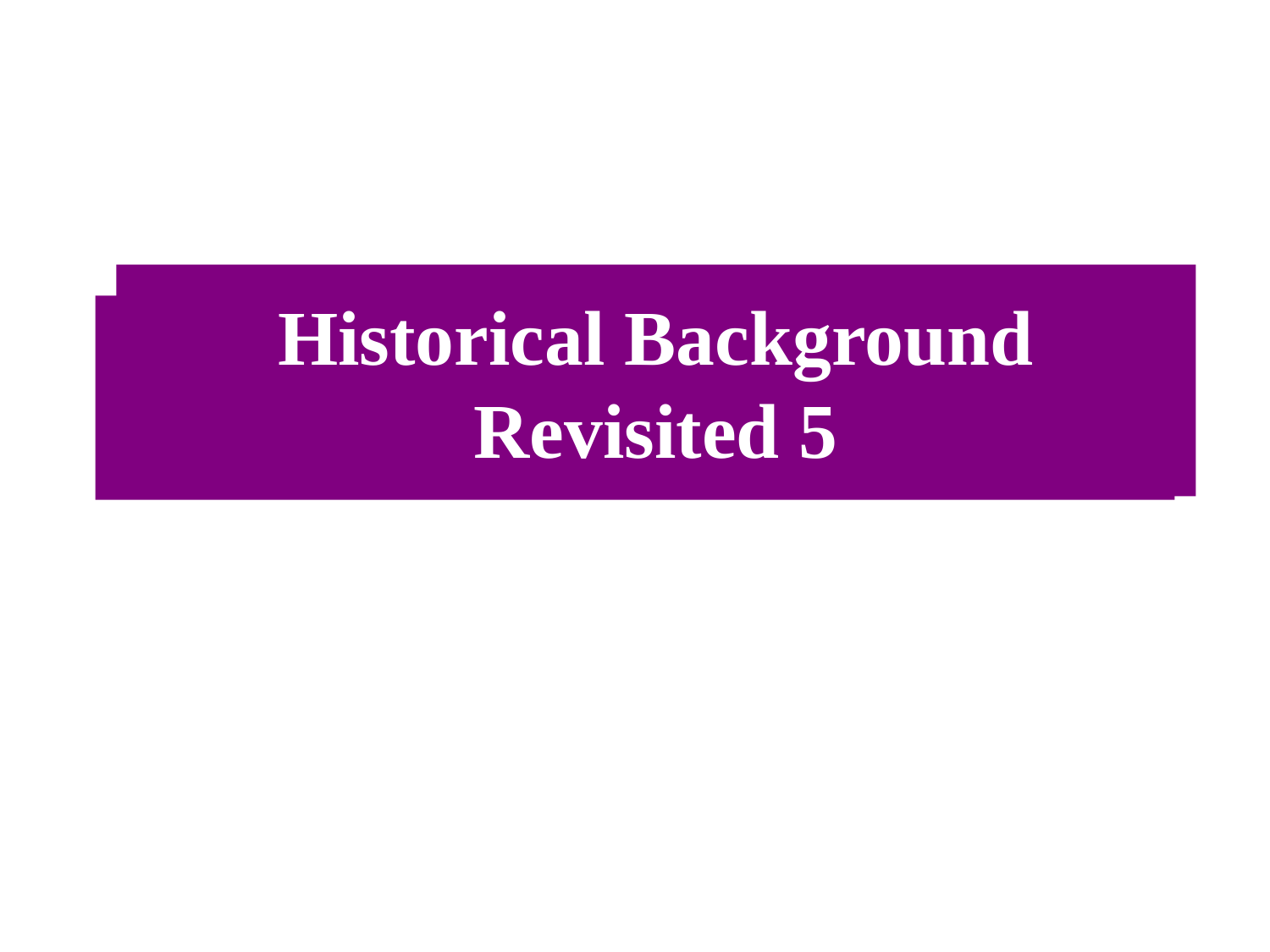

Historical Background Revisited 5
# The Philosophy of Education